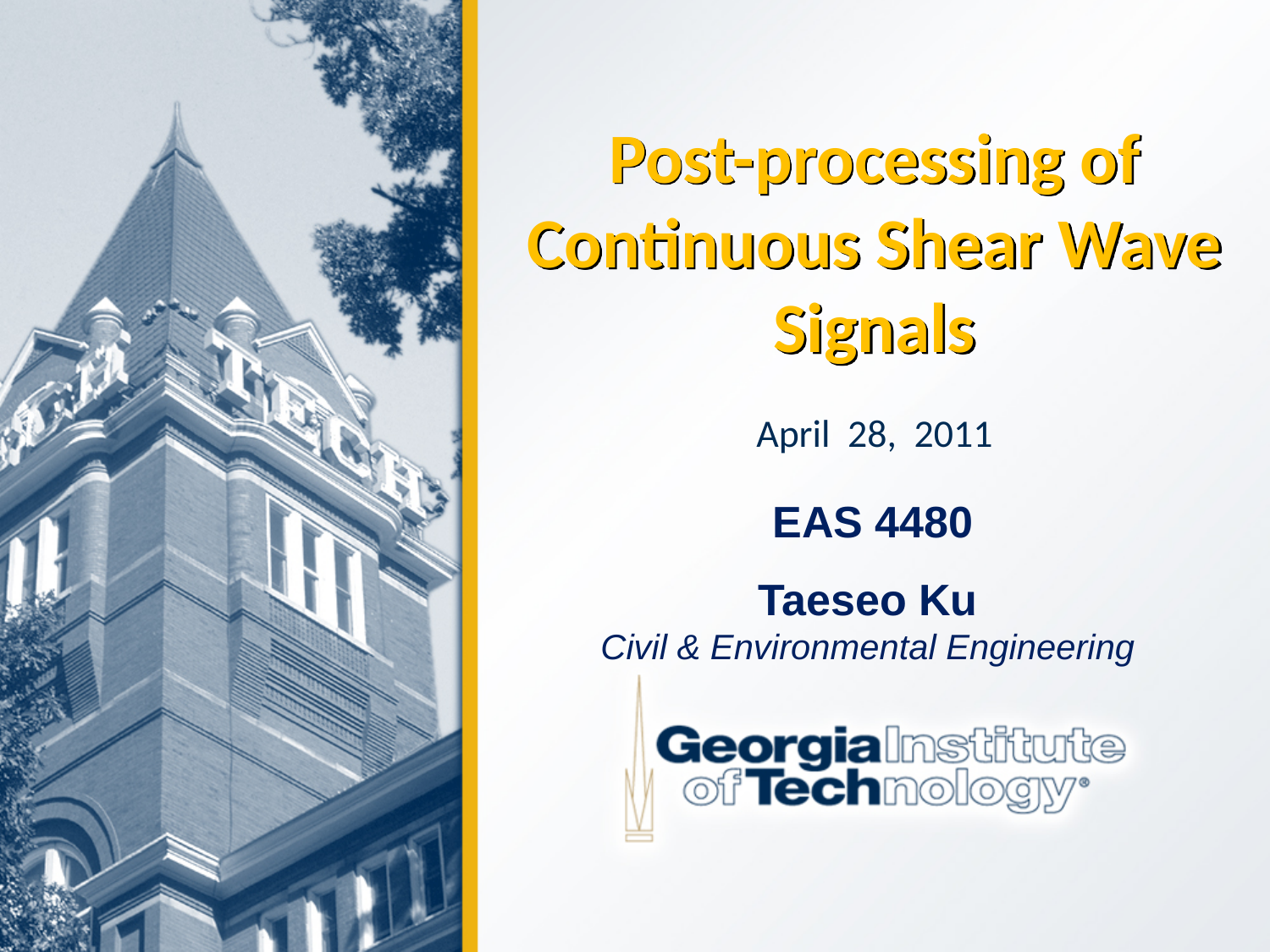

# Post-processing of Continuous Shear Wave Signals
April  28,  2011
EAS 4480
Taeseo Ku
Civil & Environmental Engineering